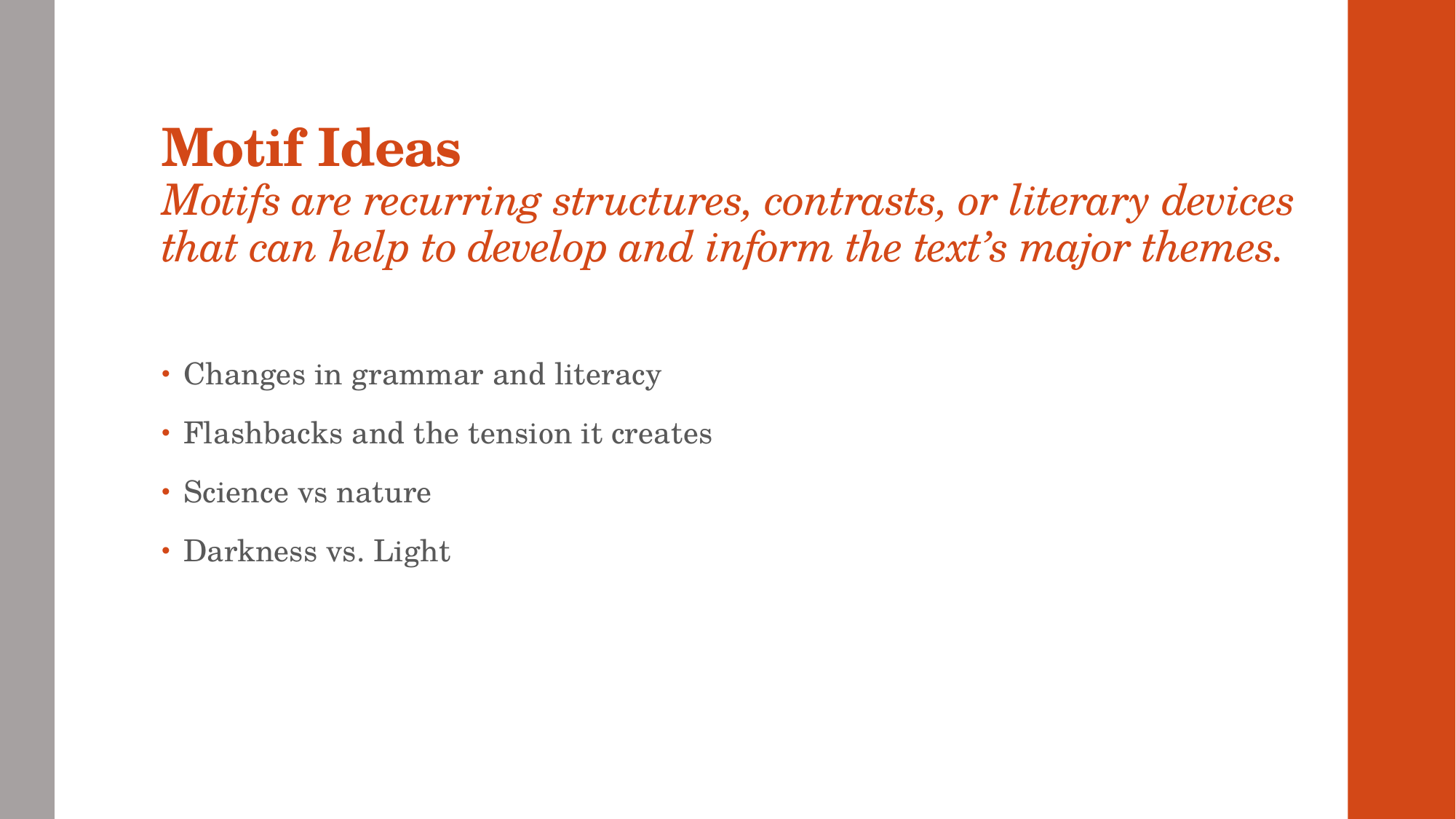

# Motif Ideas Motifs are recurring structures, contrasts, or literary devices that can help to develop and inform the text’s major themes.
Changes in grammar and literacy
Flashbacks and the tension it creates
Science vs nature
Darkness vs. Light